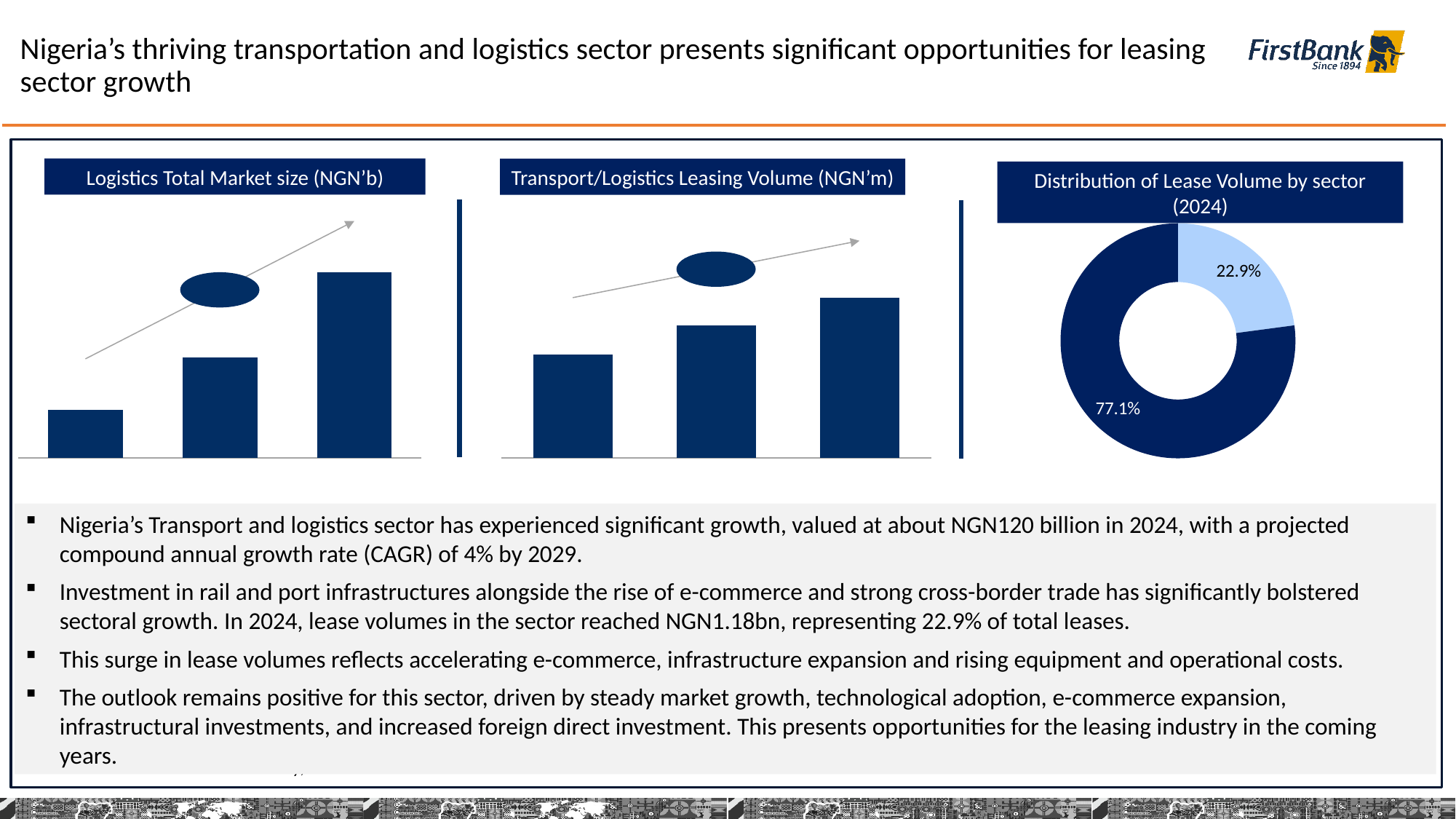

# Nigeria’s thriving transportation and logistics sector presents significant opportunities for leasing sector growth

Logistics Total Market size (NGN’b)
Transport/Logistics Leasing Volume (NGN’m)
Distribution of Lease Volume by sector (2024)

### Chart

| Category |  |
|---|---|

### Chart

| Category |  |
|---|---|

### Chart

| Category |  |
|---|---|

Nigeria’s Transport and logistics sector has experienced significant growth, valued at about NGN120 billion in 2024, with a projected compound annual growth rate (CAGR) of 4% by 2029.
Investment in rail and port infrastructures alongside the rise of e-commerce and strong cross-border trade has significantly bolstered sectoral growth. In 2024, lease volumes in the sector reached NGN1.18bn, representing 22.9% of total leases.
This surge in lease volumes reflects accelerating e-commerce, infrastructure expansion and rising equipment and operational costs.
The outlook remains positive for this sector, driven by steady market growth, technological adoption, e-commerce expansion, infrastructural investments, and increased foreign direct investment. This presents opportunities for the leasing industry in the coming years.
Source: 2024 ELAN Lease volume story, International Trade Administration